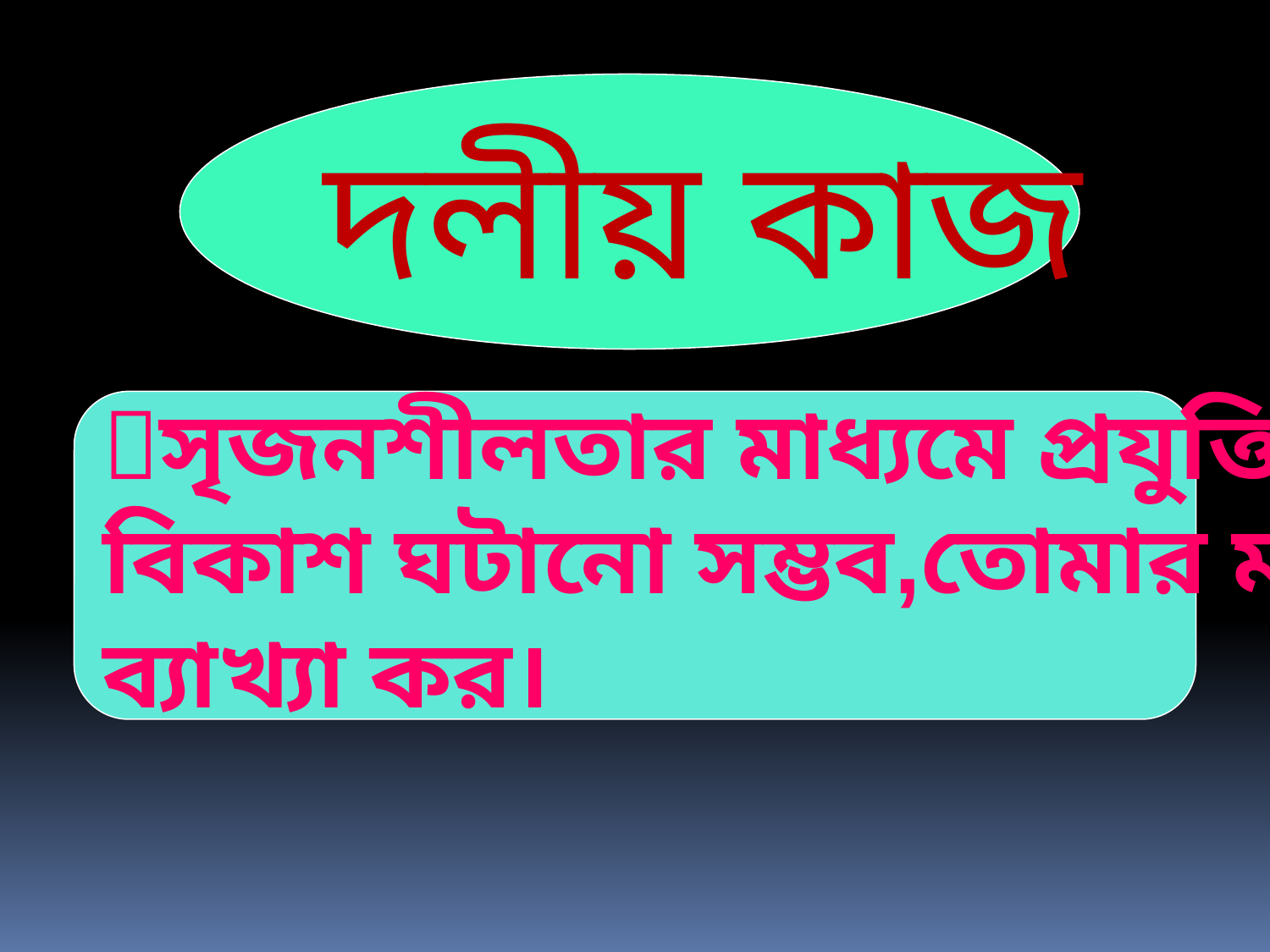

দলীয় কাজ

∗সৃজনশীলতার মাধ্যমে প্রযুক্তির
বিকাশ ঘটানো সম্ভব,তোমার মতামত
ব্যাখ্যা কর।